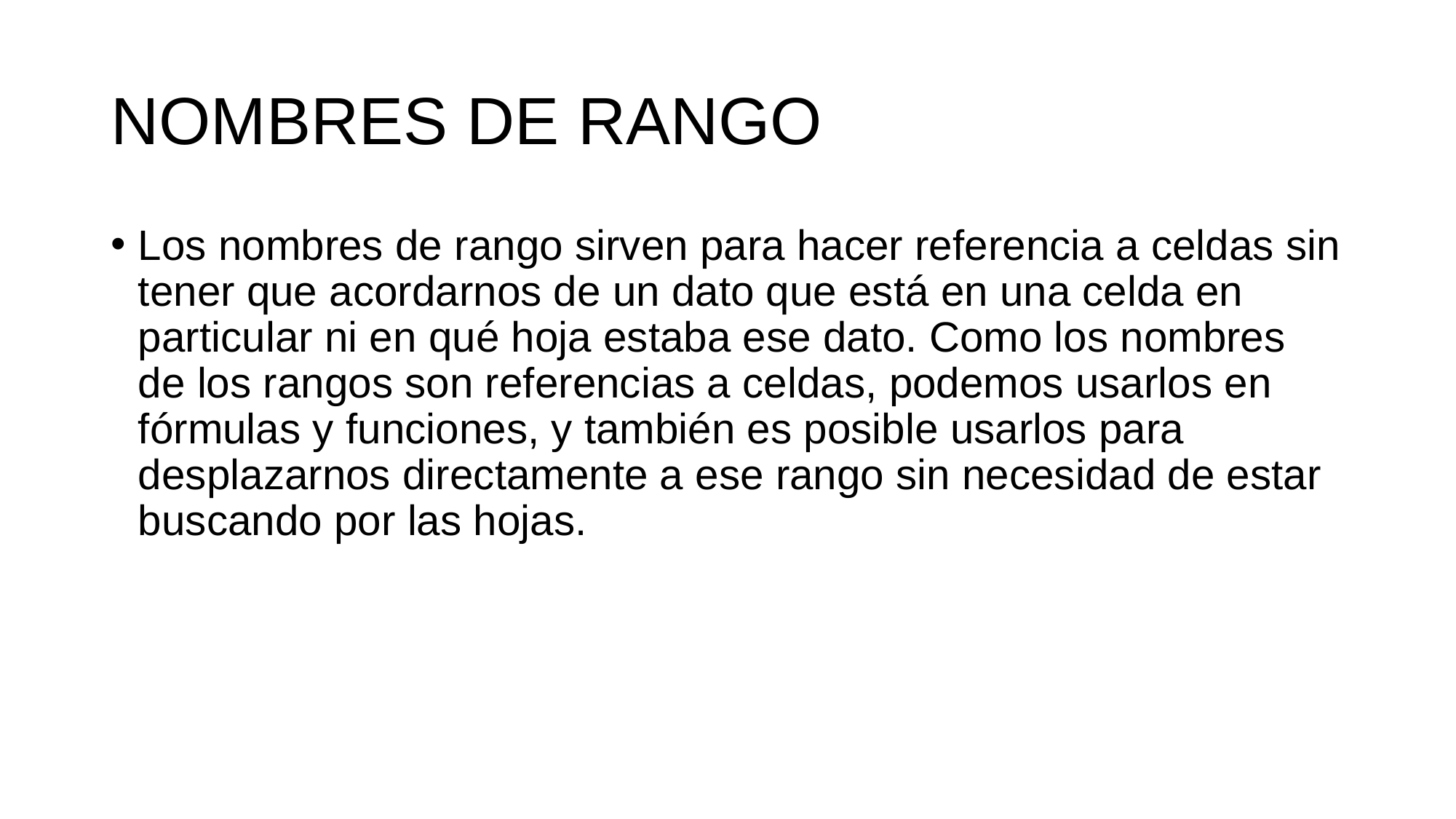

# NOMBRES DE RANGO
Los nombres de rango sirven para hacer referencia a celdas sin tener que acordarnos de un dato que está en una celda en particular ni en qué hoja estaba ese dato. Como los nombres de los rangos son referencias a celdas, podemos usarlos en fórmulas y funciones, y también es posible usarlos para desplazarnos directamente a ese rango sin necesidad de estar buscando por las hojas.